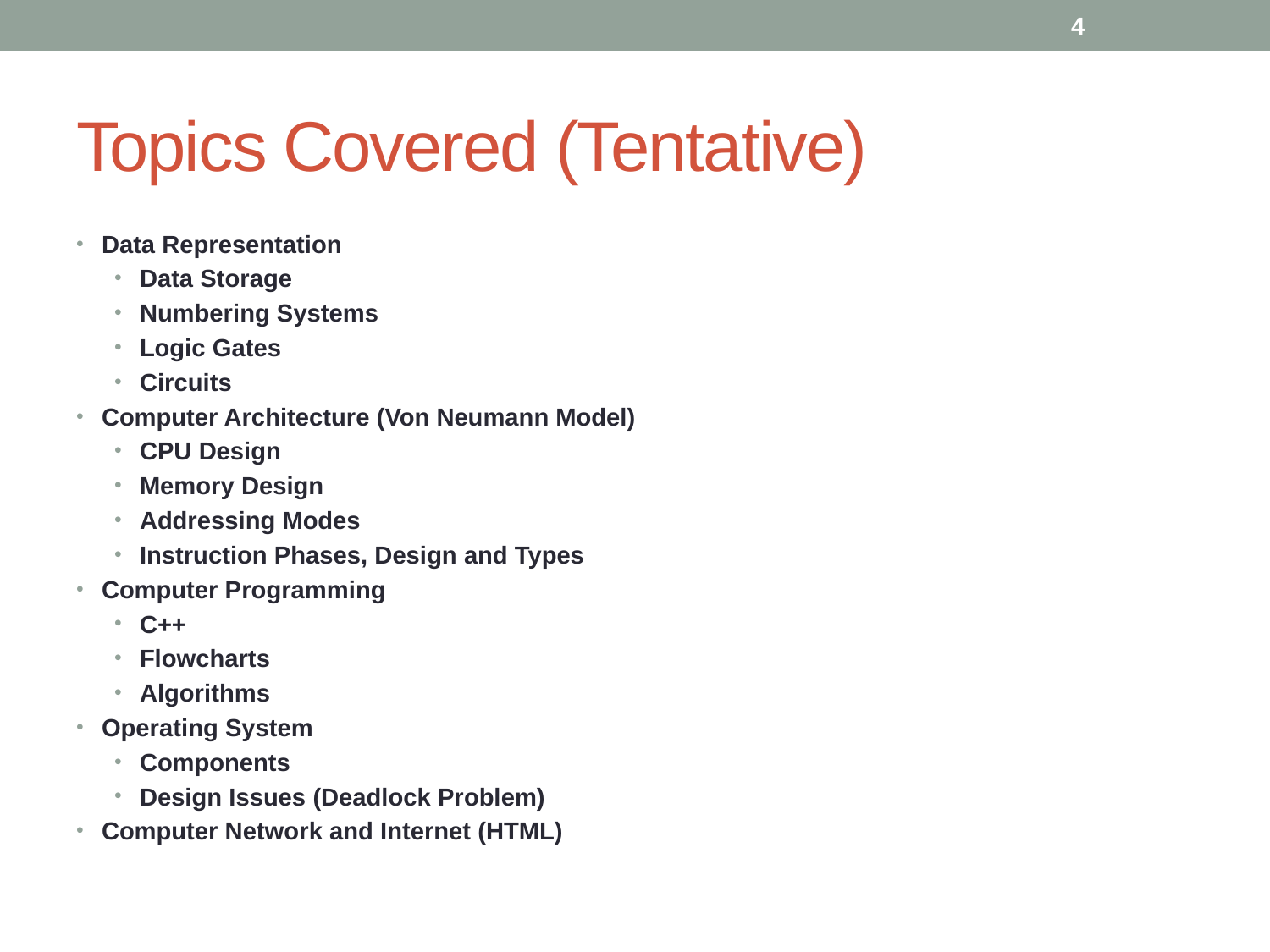

4
# Topics Covered (Tentative)
Data Representation
Data Storage
Numbering Systems
Logic Gates
Circuits
Computer Architecture (Von Neumann Model)
CPU Design
Memory Design
Addressing Modes
Instruction Phases, Design and Types
Computer Programming
C++
Flowcharts
Algorithms
Operating System
Components
Design Issues (Deadlock Problem)
Computer Network and Internet (HTML)